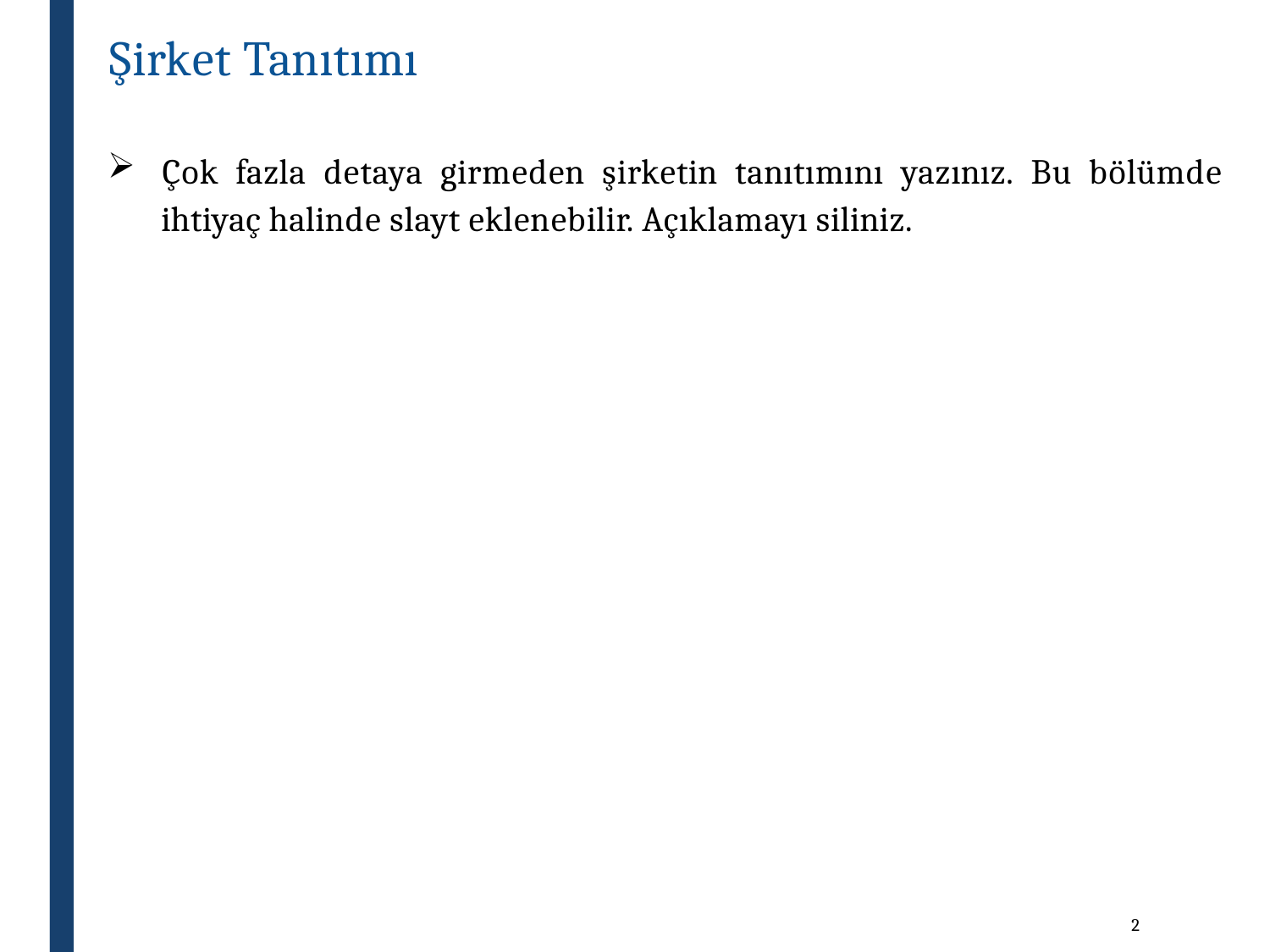

# Şirket Tanıtımı
Çok fazla detaya girmeden şirketin tanıtımını yazınız. Bu bölümde ihtiyaç halinde slayt eklenebilir. Açıklamayı siliniz.

2